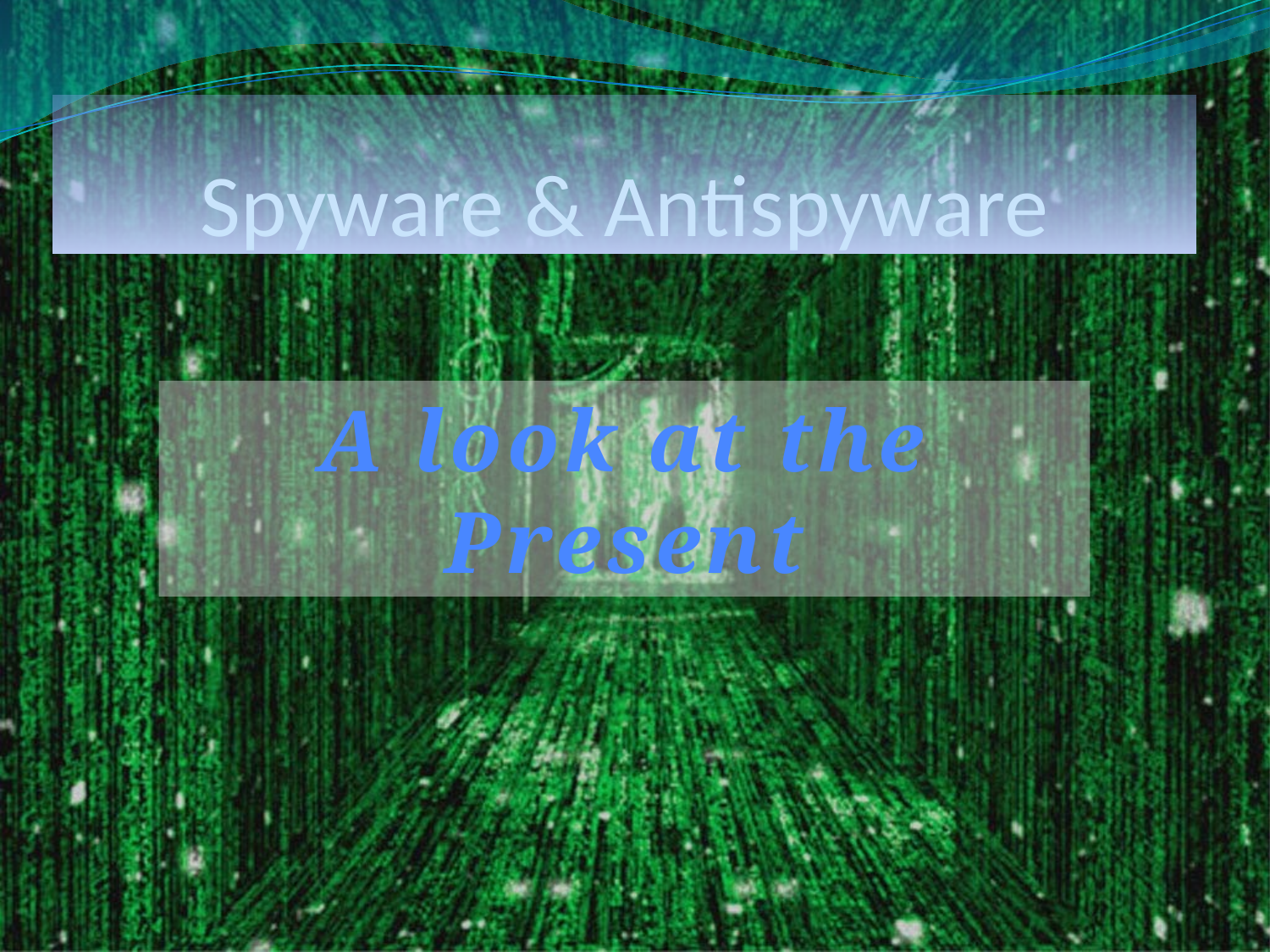

# Spyware & Antispyware
A look at the Present